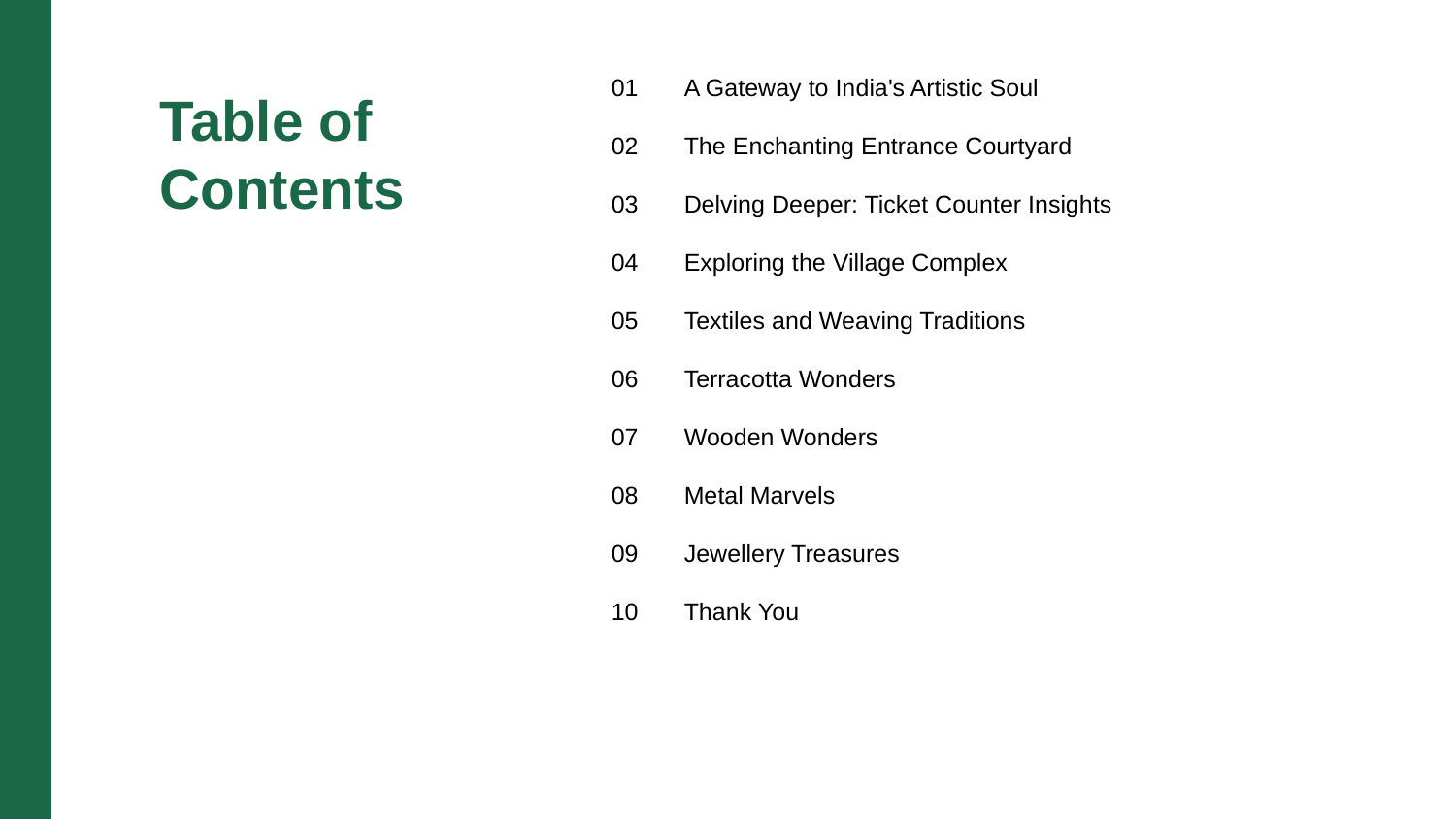

01
A Gateway to India's Artistic Soul
Table of Contents
02
The Enchanting Entrance Courtyard
03
Delving Deeper: Ticket Counter Insights
04
Exploring the Village Complex
05
Textiles and Weaving Traditions
06
Terracotta Wonders
07
Wooden Wonders
08
Metal Marvels
09
Jewellery Treasures
10
Thank You